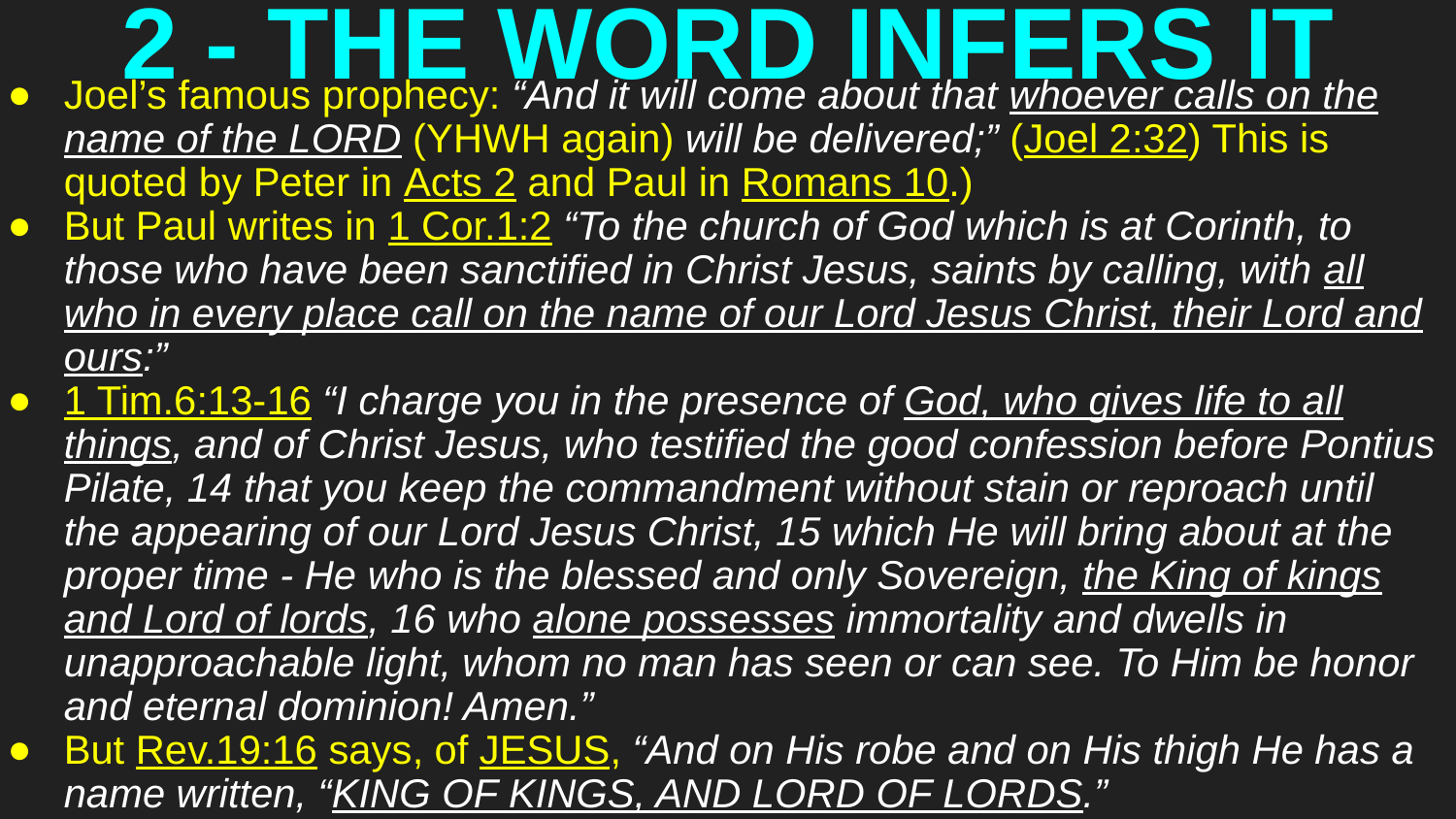

# 2 - THE WORD INFERS IT
Joel’s famous prophecy: “And it will come about that whoever calls on the name of the LORD (YHWH again) will be delivered;” (Joel 2:32) This is quoted by Peter in Acts 2 and Paul in Romans 10.)
But Paul writes in 1 Cor.1:2 “To the church of God which is at Corinth, to those who have been sanctified in Christ Jesus, saints by calling, with all who in every place call on the name of our Lord Jesus Christ, their Lord and ours:”
1 Tim.6:13-16 “I charge you in the presence of God, who gives life to all things, and of Christ Jesus, who testified the good confession before Pontius Pilate, 14 that you keep the commandment without stain or reproach until the appearing of our Lord Jesus Christ, 15 which He will bring about at the proper time - He who is the blessed and only Sovereign, the King of kings and Lord of lords, 16 who alone possesses immortality and dwells in unapproachable light, whom no man has seen or can see. To Him be honor and eternal dominion! Amen.”
But Rev.19:16 says, of JESUS, “And on His robe and on His thigh He has a name written, “KING OF KINGS, AND LORD OF LORDS.”